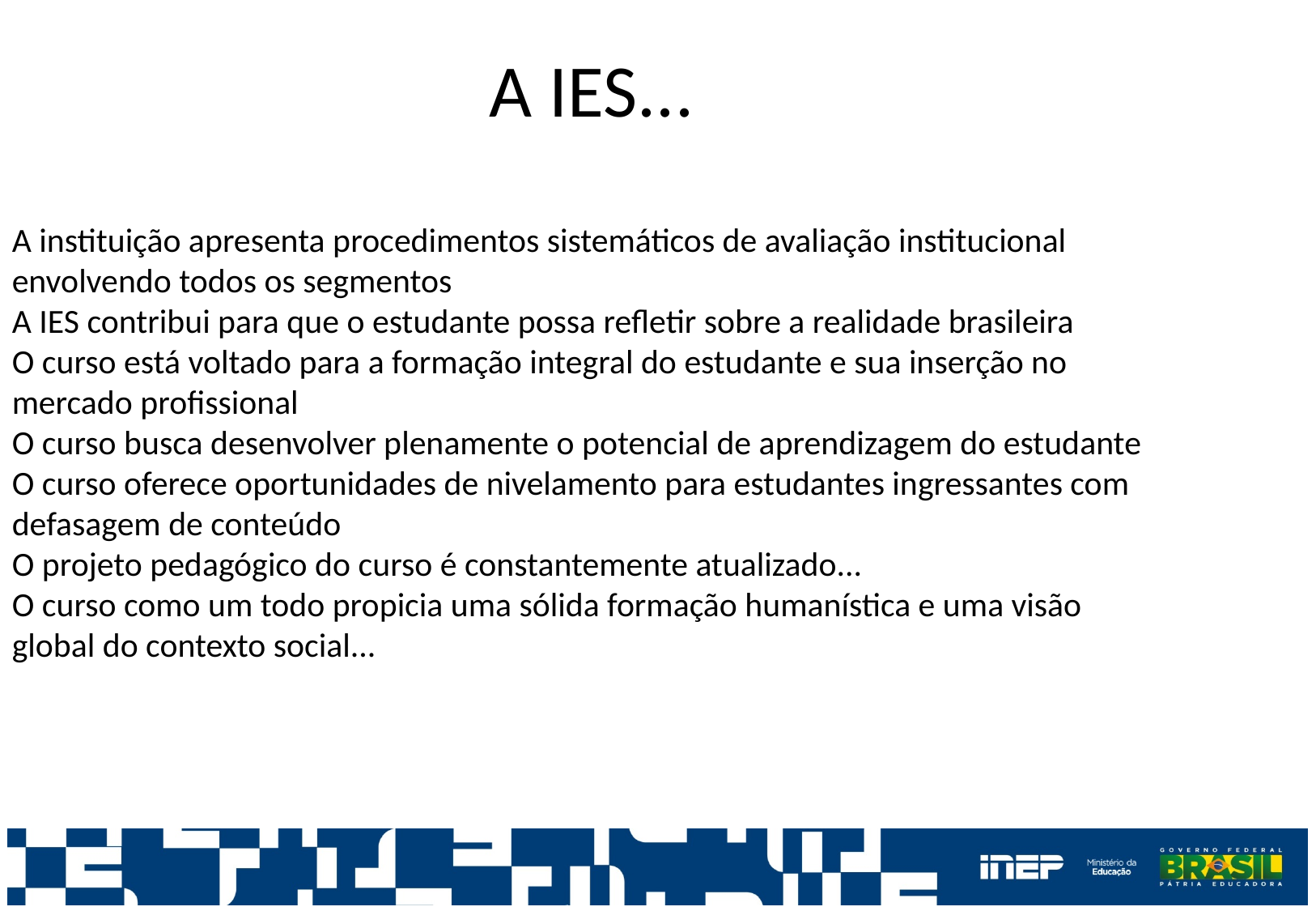

A IES...
A instituição apresenta procedimentos sistemáticos de avaliação institucional envolvendo todos os segmentos
A IES contribui para que o estudante possa refletir sobre a realidade brasileira
O curso está voltado para a formação integral do estudante e sua inserção no mercado profissional
O curso busca desenvolver plenamente o potencial de aprendizagem do estudante
O curso oferece oportunidades de nivelamento para estudantes ingressantes com defasagem de conteúdo
O projeto pedagógico do curso é constantemente atualizado...
O curso como um todo propicia uma sólida formação humanística e uma visão global do contexto social...